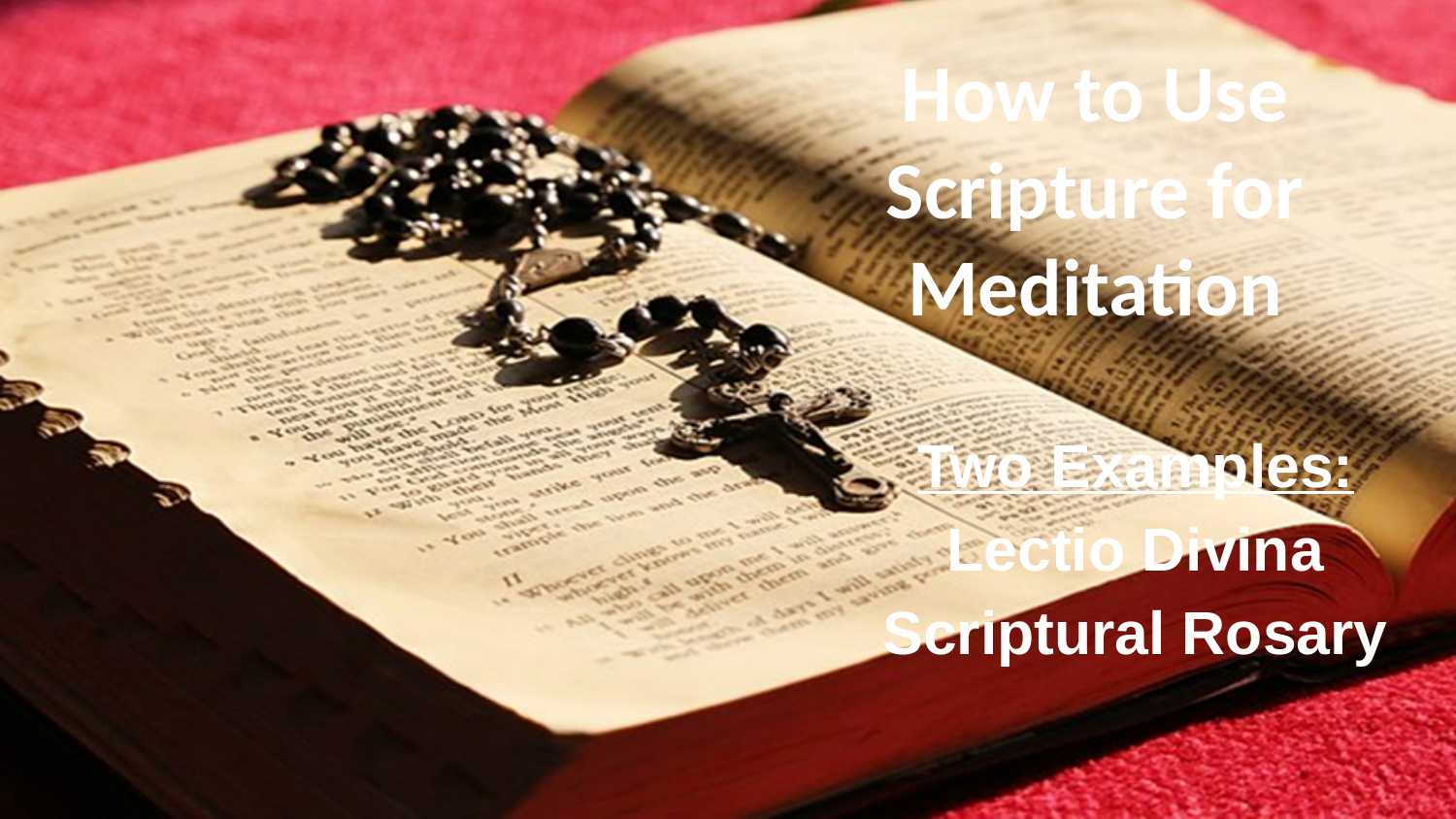

# How to Use Scripture for Meditation
Two Examples:
Lectio Divina
Scriptural Rosary